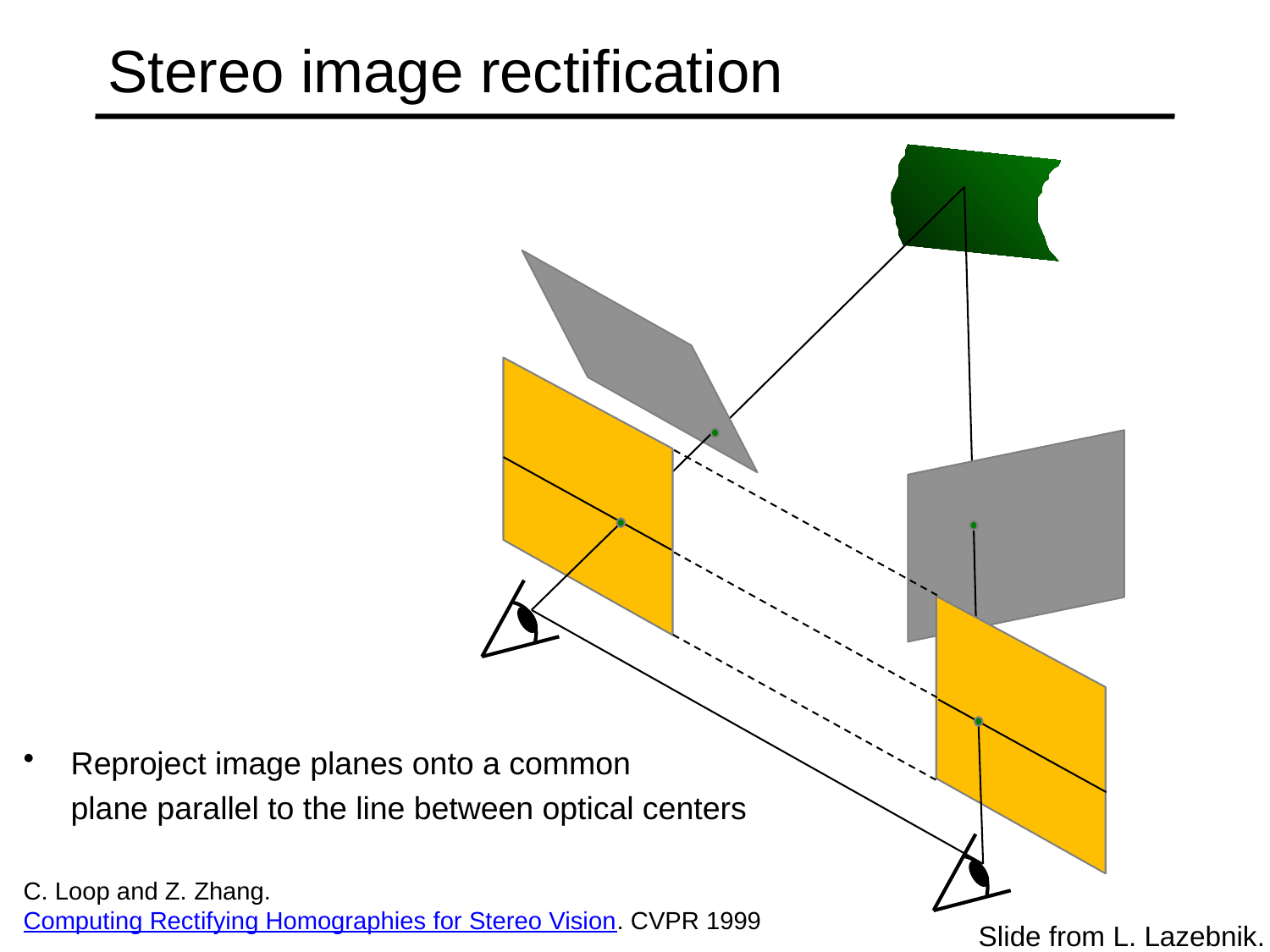

# Stereo image rectification

Reproject image planes onto a common
	plane parallel to the line between optical centers

C. Loop and Z. Zhang. Computing Rectifying Homographies for Stereo Vision. CVPR 1999

Slide from L. Lazebnik.